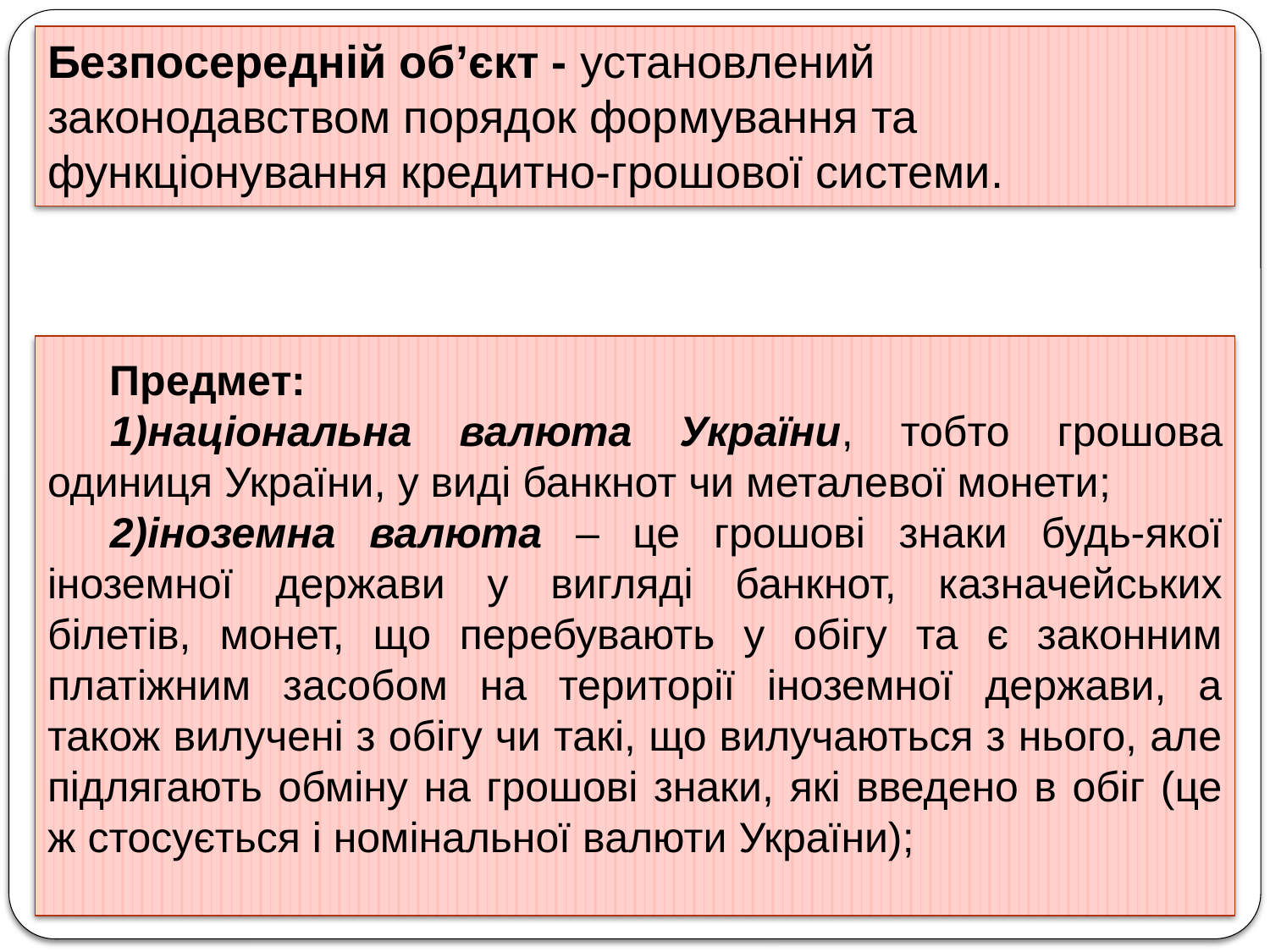

Безпосередній об’єкт - установлений законодавством порядок формування та функціонування кредитно-грошової системи.

Предмет:
національна валюта України, тобто грошова одиниця України, у виді банкнот чи металевої монети;
іноземна валюта – це грошові знаки будь-якої іноземної держави у вигляді банкнот, казначейських білетів, монет, що перебувають у обігу та є законним платіжним засобом на території іноземної держави, а також вилучені з обігу чи такі, що вилучаються з нього, але підлягають обміну на грошові знаки, які введено в обіг (це ж стосується і номінальної валюти України);